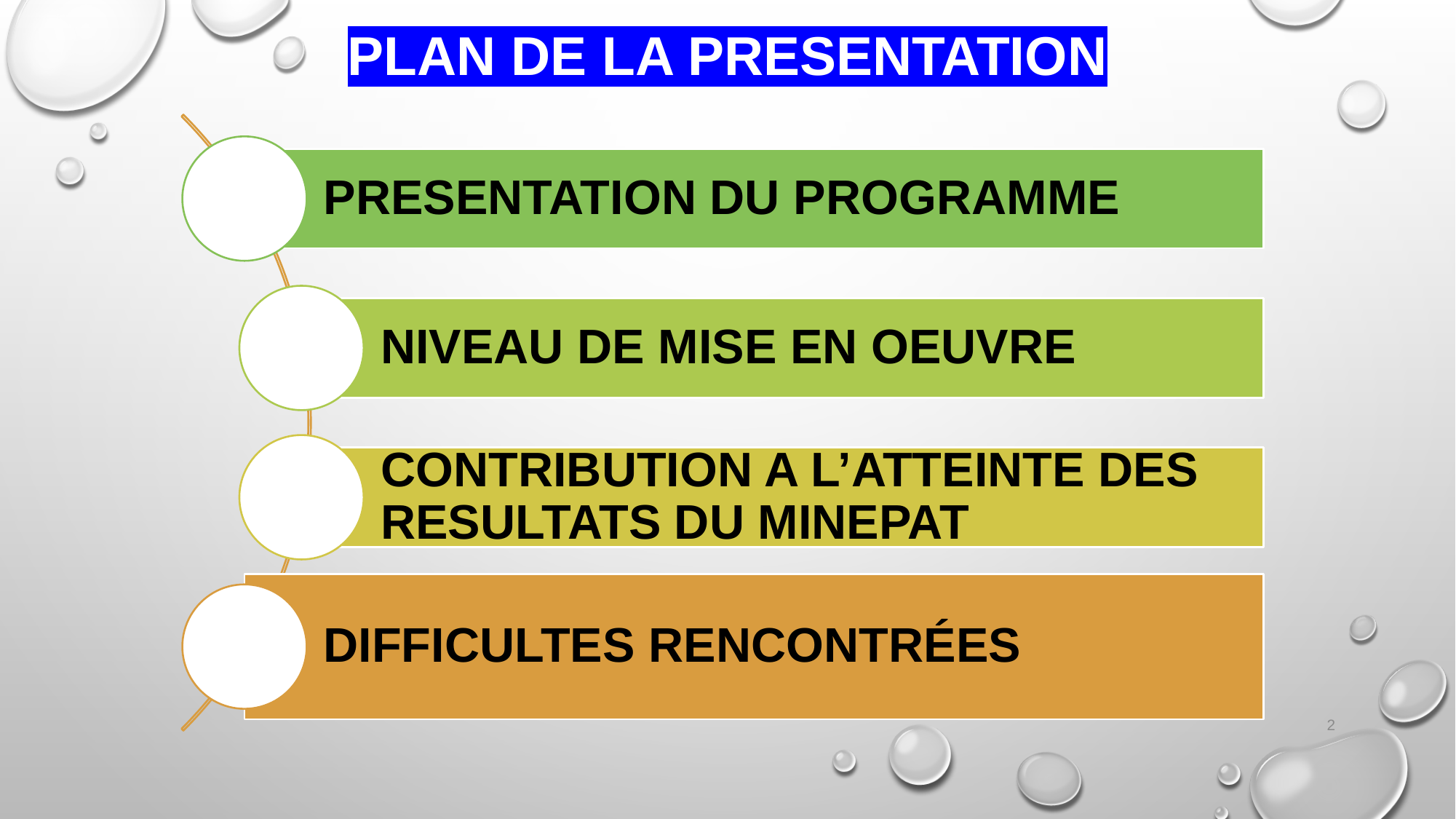

# PLAN DE LA PRESENTATION
PRESENTATION DU PROGRAMME
NIVEAU DE MISE EN OEUVRE
CONTRIBUTION A L’ATTEINTE DES RESULTATS DU MINEPAT
DIFFICULTES RENCONTRÉES
2